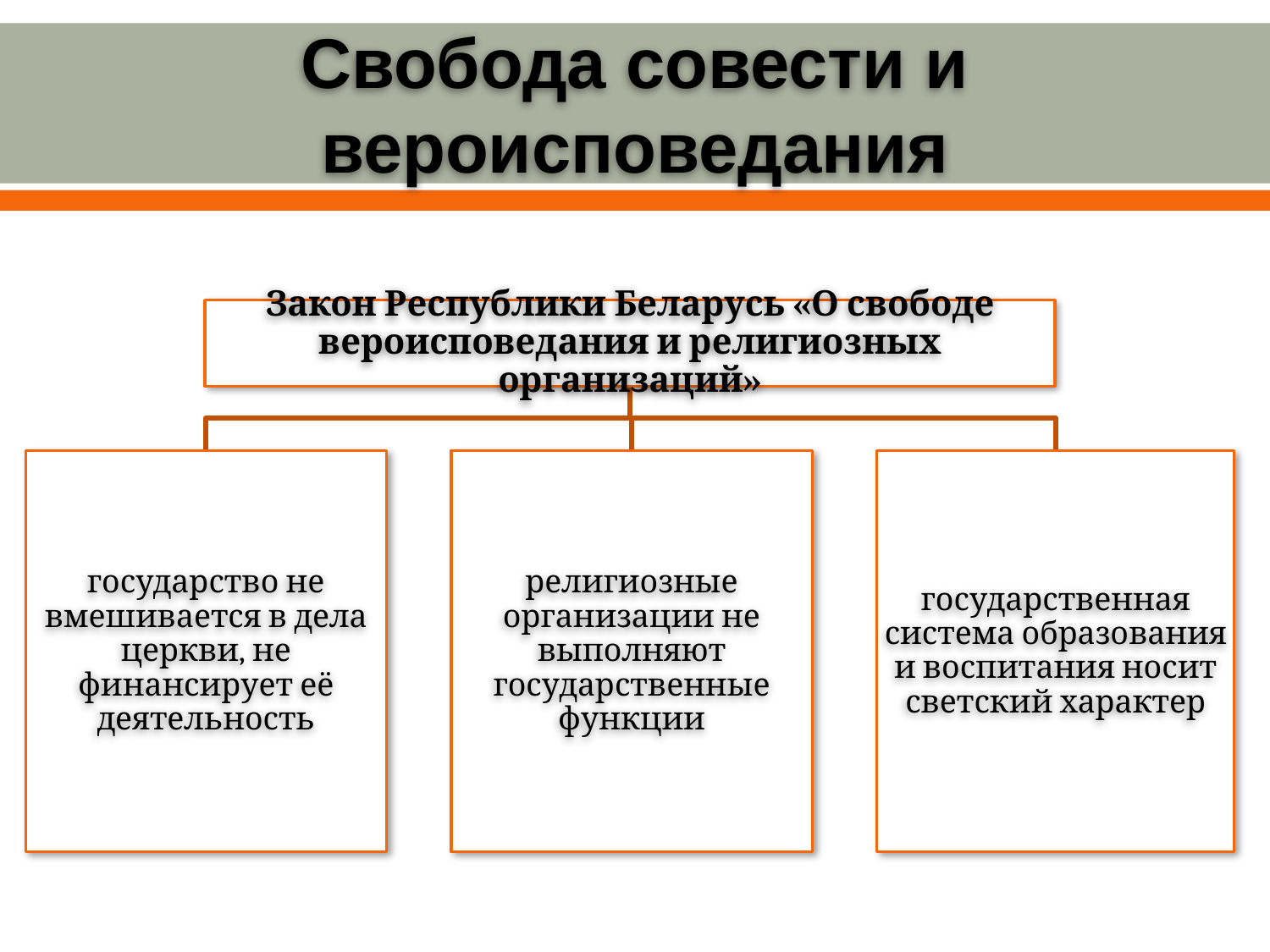

# Свобода совести и вероисповедания

Закон Республики Беларусь «О свободе вероисповедания и религиозных организаций»

государство не вмешивается в дела церкви, не финансирует её деятельность

религиозные организации не выполняют государственные функции

государственная система образования и воспитания носит светский характер